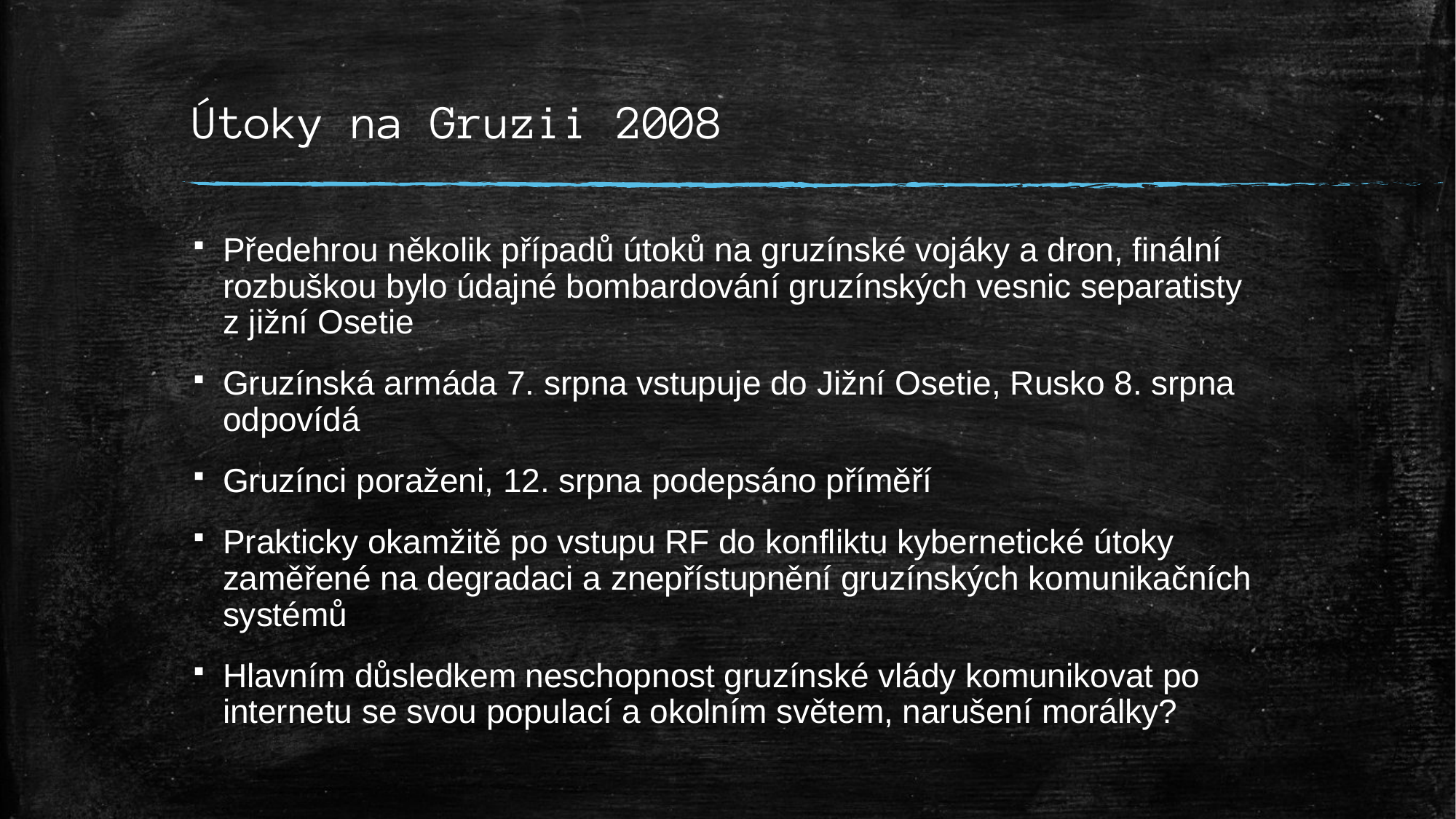

# Útoky na Gruzii 2008
Předehrou několik případů útoků na gruzínské vojáky a dron, finální rozbuškou bylo údajné bombardování gruzínských vesnic separatisty z jižní Osetie
Gruzínská armáda 7. srpna vstupuje do Jižní Osetie, Rusko 8. srpna odpovídá
Gruzínci poraženi, 12. srpna podepsáno příměří
Prakticky okamžitě po vstupu RF do konfliktu kybernetické útoky zaměřené na degradaci a znepřístupnění gruzínských komunikačních systémů
Hlavním důsledkem neschopnost gruzínské vlády komunikovat po internetu se svou populací a okolním světem, narušení morálky?